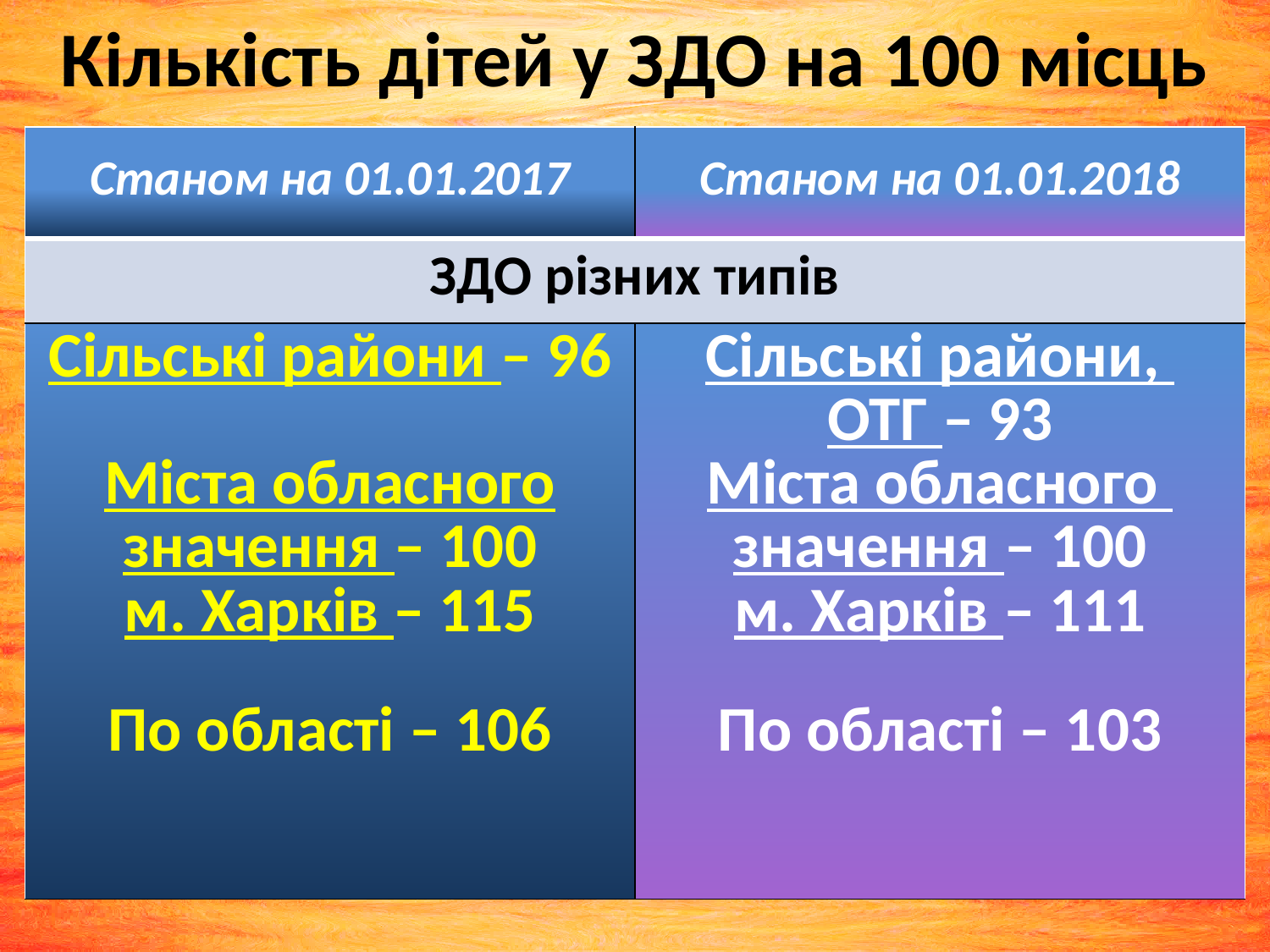

Кількість дітей у ЗДО на 100 місць
| Станом на 01.01.2017 | Станом на 01.01.2018 |
| --- | --- |
| ЗДО різних типів |  |
| Сільські райони – 96 Міста обласного значення – 100 м. Харків – 115 По області – 106 | Сільські райони, ОТГ – 93 Міста обласного значення – 100 м. Харків – 111 По області – 103 |